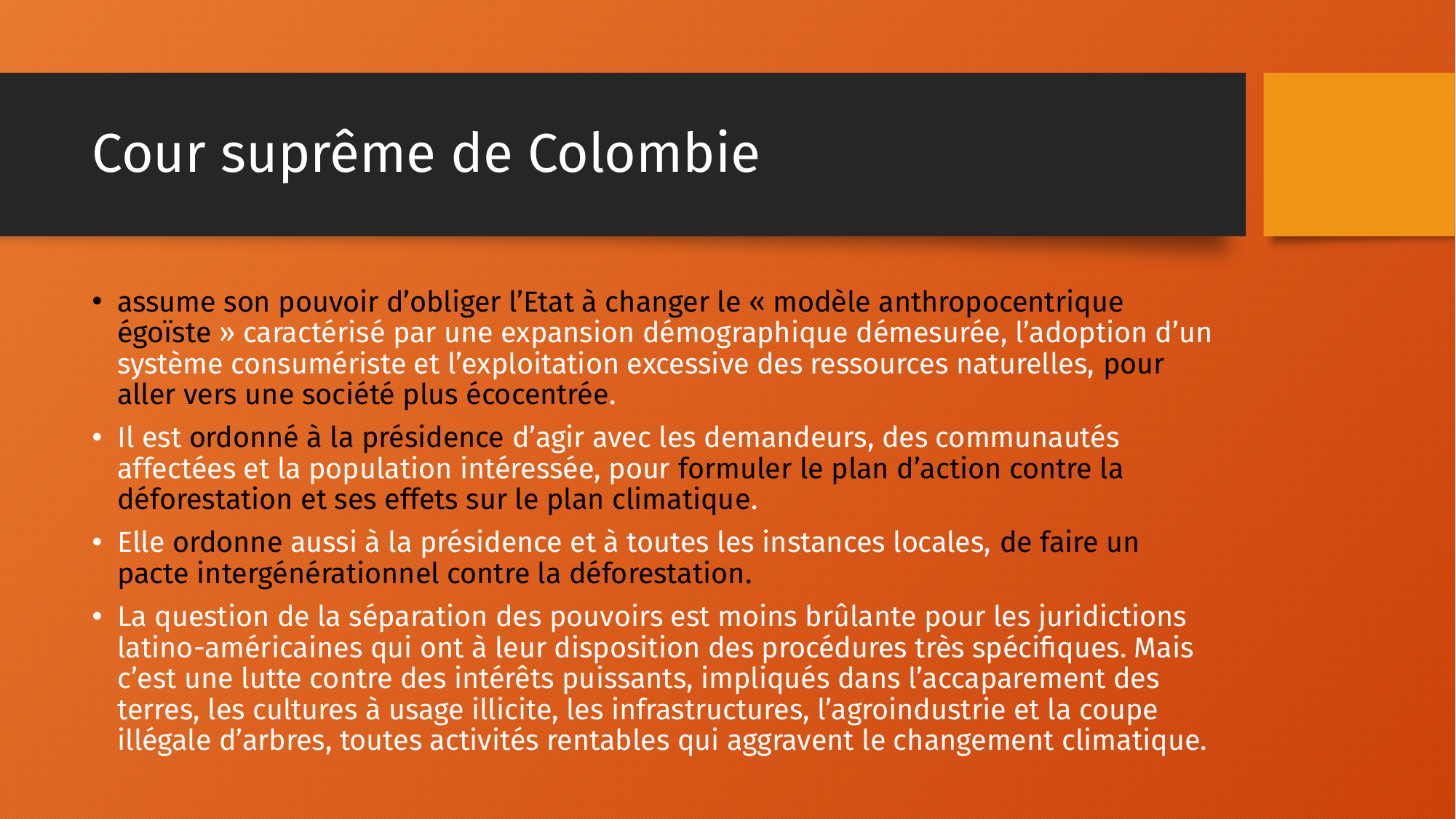

# Cour suprême de Colombie
assume son pouvoir d’obliger l’Etat à changer le « modèle anthropocentrique égoïste » caractérisé par une expansion démographique démesurée, l’adoption d’un système consumériste et l’exploitation excessive des ressources naturelles, pour aller vers une société plus écocentrée.
Il est ordonné à la présidence d’agir avec les demandeurs, des communautés affectées et la population intéressée, pour formuler le plan d’action contre la déforestation et ses effets sur le plan climatique.
Elle ordonne aussi à la présidence et à toutes les instances locales, de faire un pacte intergénérationnel contre la déforestation.
La question de la séparation des pouvoirs est moins brûlante pour les juridictions latino-américaines qui ont à leur disposition des procédures très spécifiques. Mais c’est une lutte contre des intérêts puissants, impliqués dans l’accaparement des terres, les cultures à usage illicite, les infrastructures, l’agroindustrie et la coupe illégale d’arbres, toutes activités rentables qui aggravent le changement climatique.